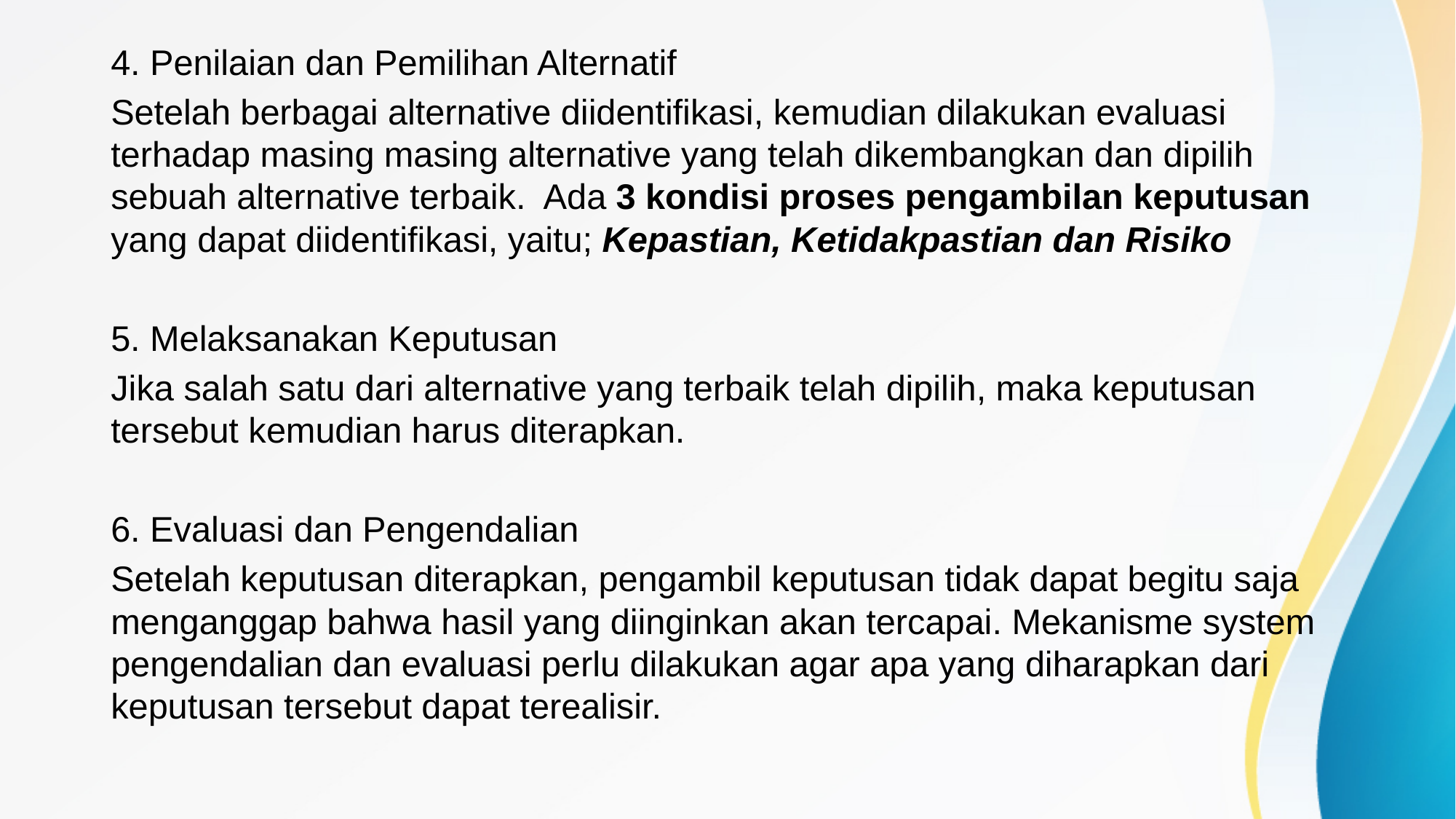

4. Penilaian dan Pemilihan Alternatif
Setelah berbagai alternative diidentifikasi, kemudian dilakukan evaluasi terhadap masing masing alternative yang telah dikembangkan dan dipilih sebuah alternative terbaik.  Ada 3 kondisi proses pengambilan keputusan yang dapat diidentifikasi, yaitu; Kepastian, Ketidakpastian dan Risiko

5. Melaksanakan Keputusan
Jika salah satu dari alternative yang terbaik telah dipilih, maka keputusan tersebut kemudian harus diterapkan.

6. Evaluasi dan Pengendalian
Setelah keputusan diterapkan, pengambil keputusan tidak dapat begitu saja menganggap bahwa hasil yang diinginkan akan tercapai. Mekanisme system pengendalian dan evaluasi perlu dilakukan agar apa yang diharapkan dari keputusan tersebut dapat terealisir.